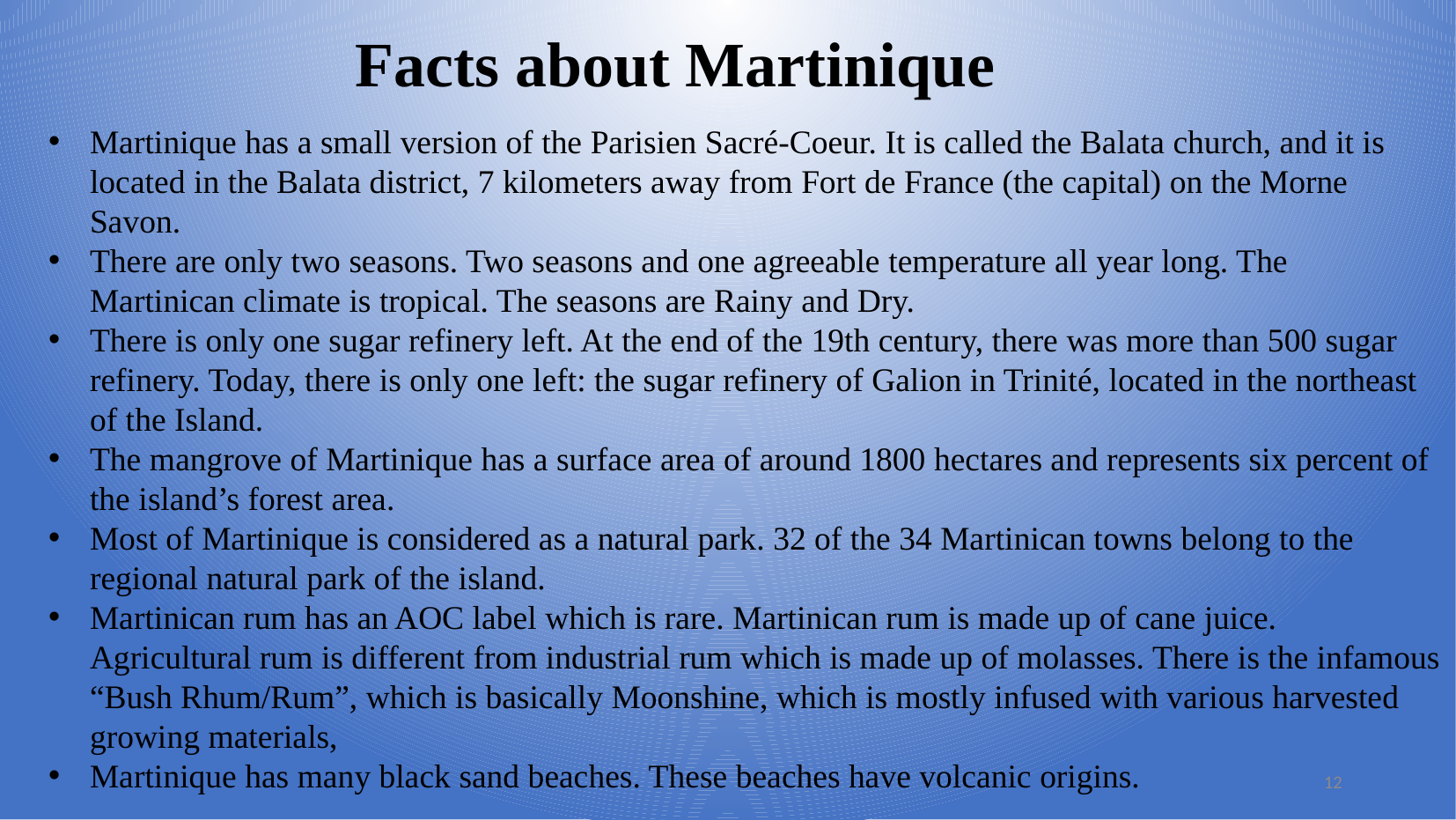

Facts about Martinique
Martinique has a small version of the Parisien Sacré-Coeur. It is called the Balata church, and it is located in the Balata district, 7 kilometers away from Fort de France (the capital) on the Morne Savon.
There are only two seasons. Two seasons and one agreeable temperature all year long. The Martinican climate is tropical. The seasons are Rainy and Dry.
There is only one sugar refinery left. At the end of the 19th century, there was more than 500 sugar refinery. Today, there is only one left: the sugar refinery of Galion in Trinité, located in the northeast of the Island.
The mangrove of Martinique has a surface area of around 1800 hectares and represents six percent of the island’s forest area.
Most of Martinique is considered as a natural park. 32 of the 34 Martinican towns belong to the regional natural park of the island.
Martinican rum has an AOC label which is rare. Martinican rum is made up of cane juice. Agricultural rum is different from industrial rum which is made up of molasses. There is the infamous “Bush Rhum/Rum”, which is basically Moonshine, which is mostly infused with various harvested growing materials,
Martinique has many black sand beaches. These beaches have volcanic origins.
12